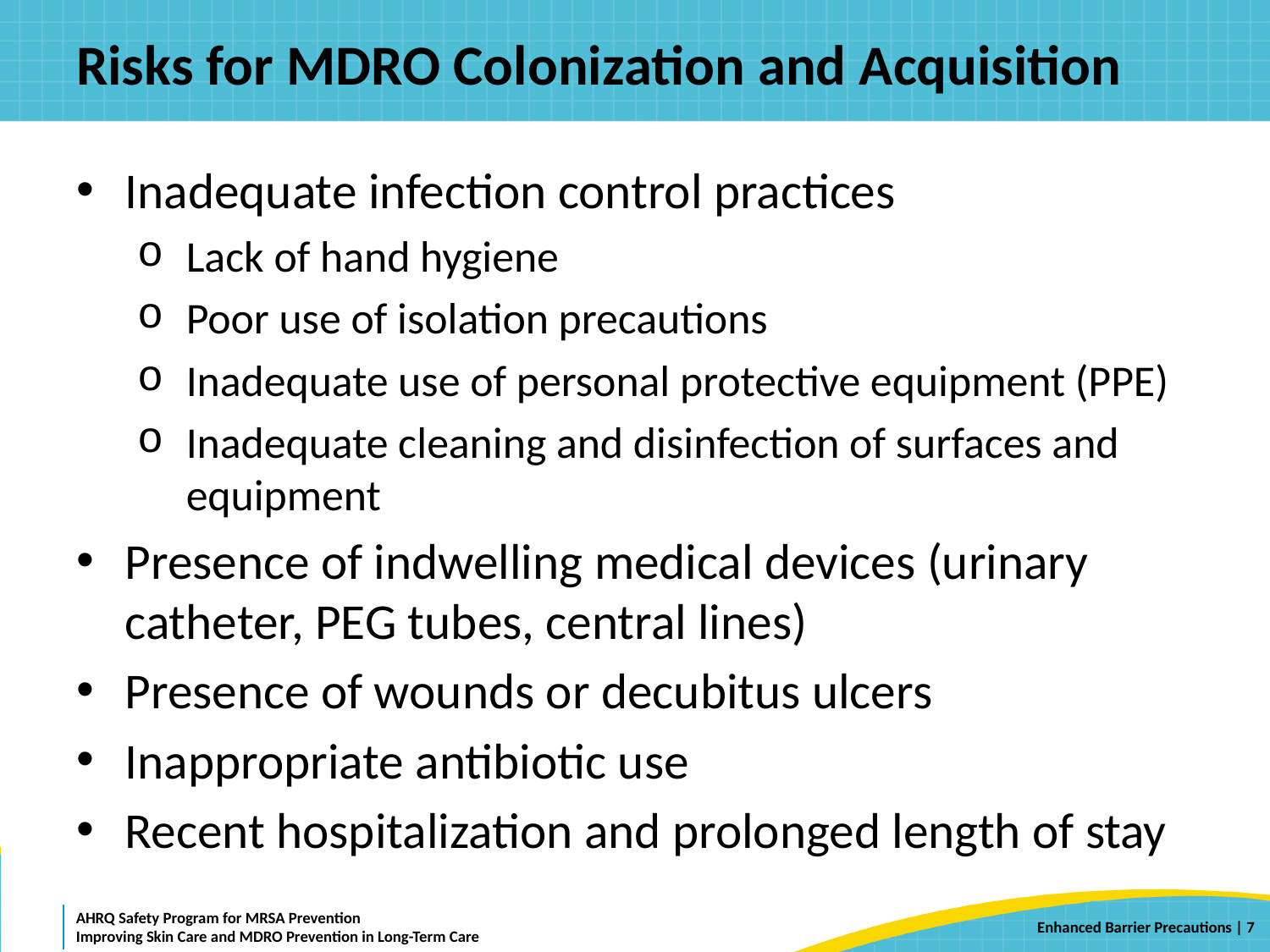

# Risks for MDRO Colonization and Acquisition
Inadequate infection control practices
Lack of hand hygiene
Poor use of isolation precautions
Inadequate use of personal protective equipment (PPE)
Inadequate cleaning and disinfection of surfaces and equipment
Presence of indwelling medical devices (urinary catheter, PEG tubes, central lines)
Presence of wounds or decubitus ulcers
Inappropriate antibiotic use
Recent hospitalization and prolonged length of stay

 | 7